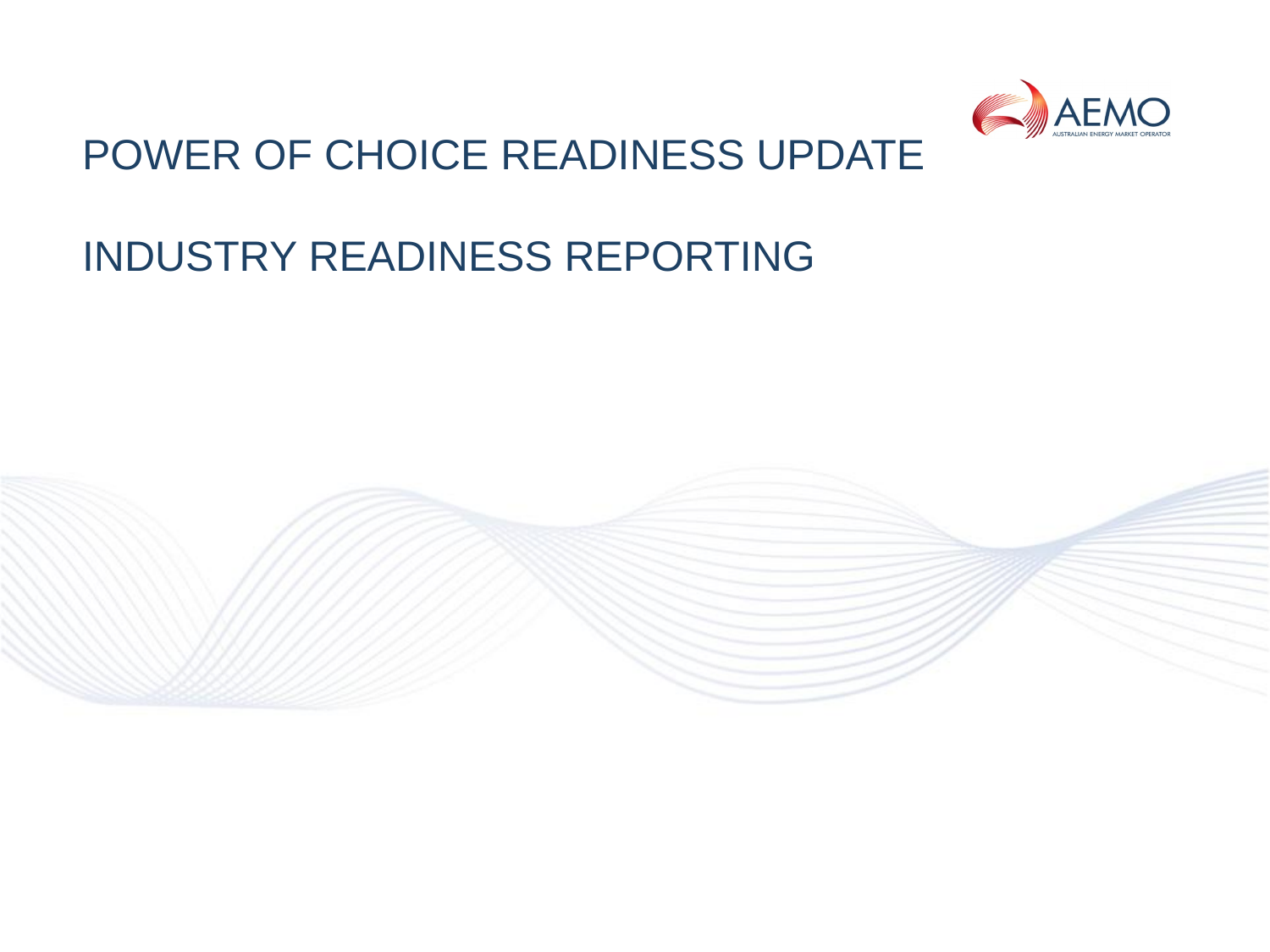

# Power of Choice Readiness update Industry Readiness Reporting